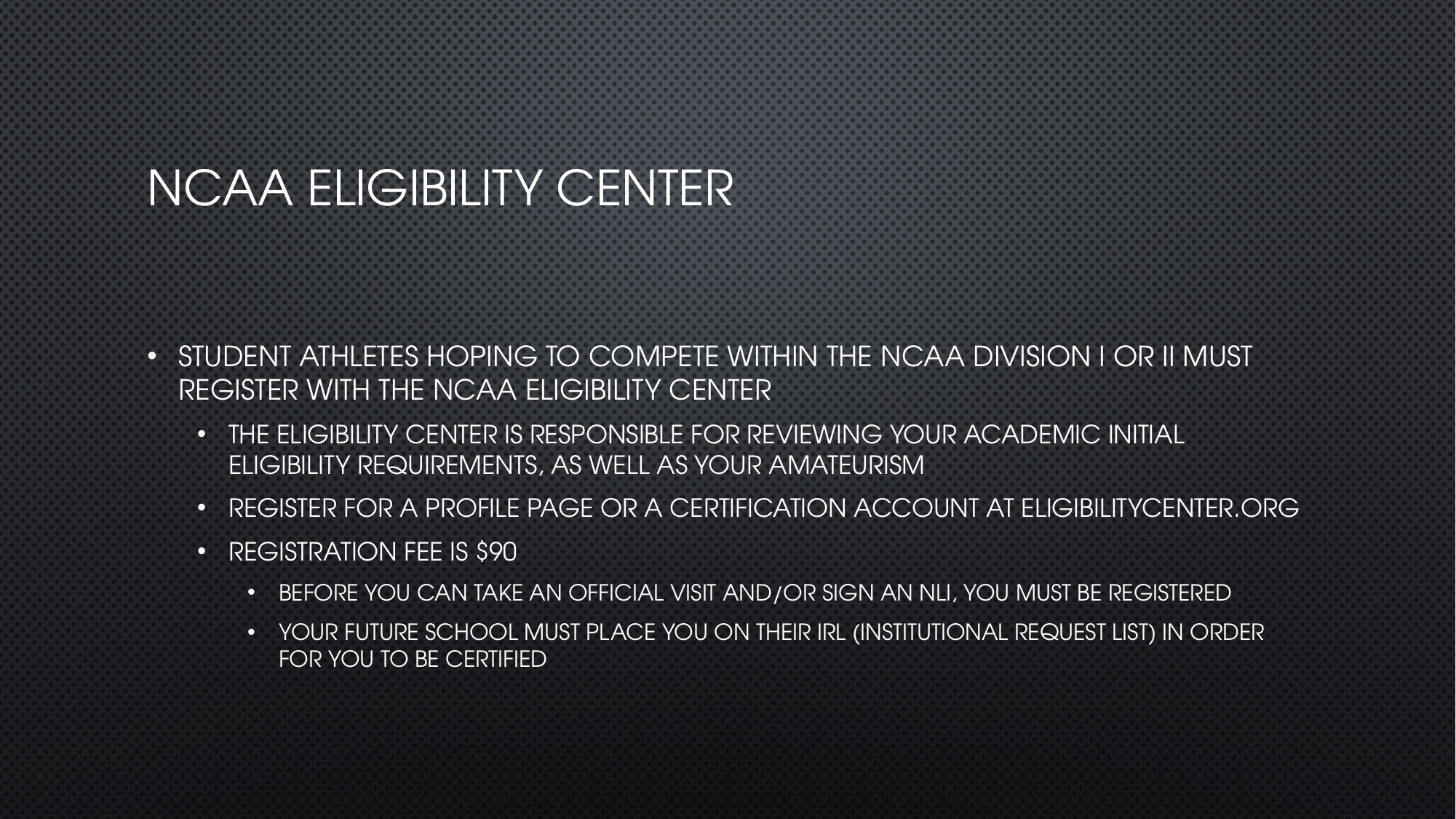

# NCAA ELIGIBILITY CENTER
Student Athletes hoping to compete within the NCAA Division I or II must register with the NCAA Eligibility Center
The Eligibility Center is responsible for reviewing your Academic Initial Eligibility Requirements, as well as your Amateurism
Register for a Profile Page or a Certification account at eligibilitycenter.org
Registration fee is $90
Before you can take an Official Visit and/or sign an NLI, you must be registered
Your future school must place you on their IRL (Institutional Request List) in order for you to be certified